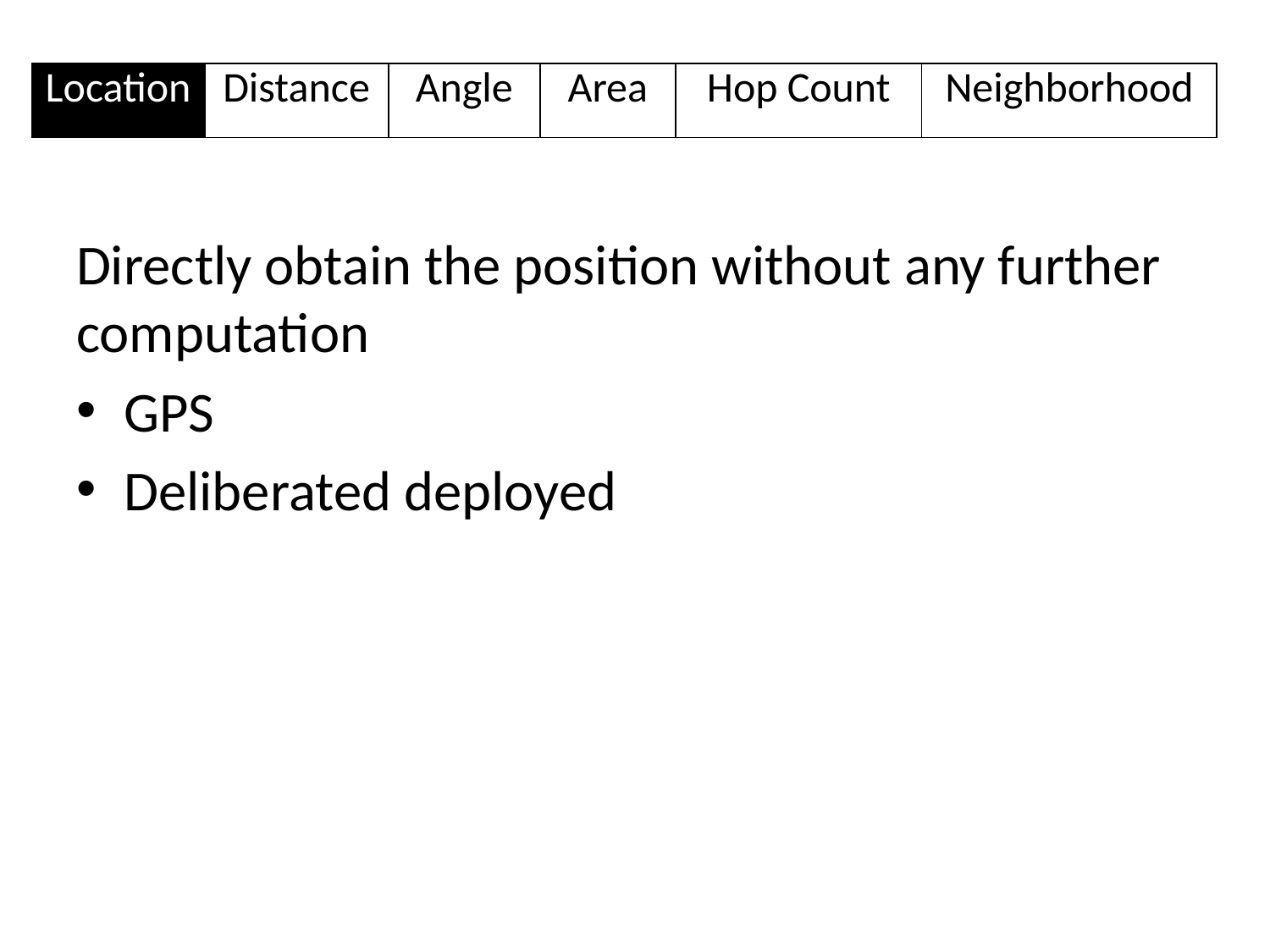

| Location | Distance | Angle | Area | Hop Count | Neighborhood |
| --- | --- | --- | --- | --- | --- |
Directly obtain the position without any further computation
GPS
Deliberated deployed